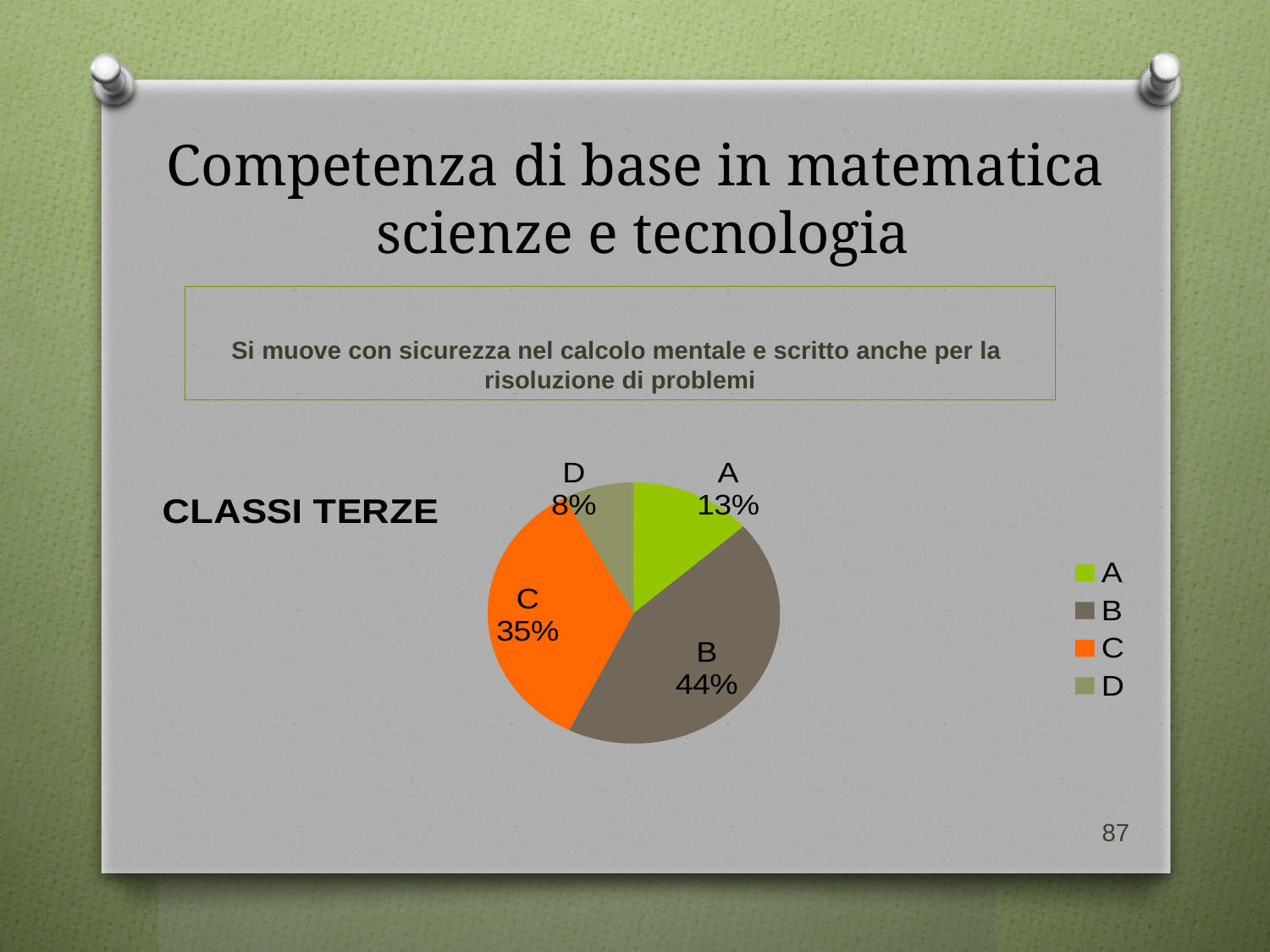

# Competenza di base in matematica  scienze e tecnologia
Si muove con sicurezza nel calcolo mentale e scritto anche per la  risoluzione di problemi

### Chart:

| Category | CLASSI TERZE |
|---|---|
| A | 12.0 |
| B | 39.0 |
| C | 31.0 |
| D | 7.0 |
87